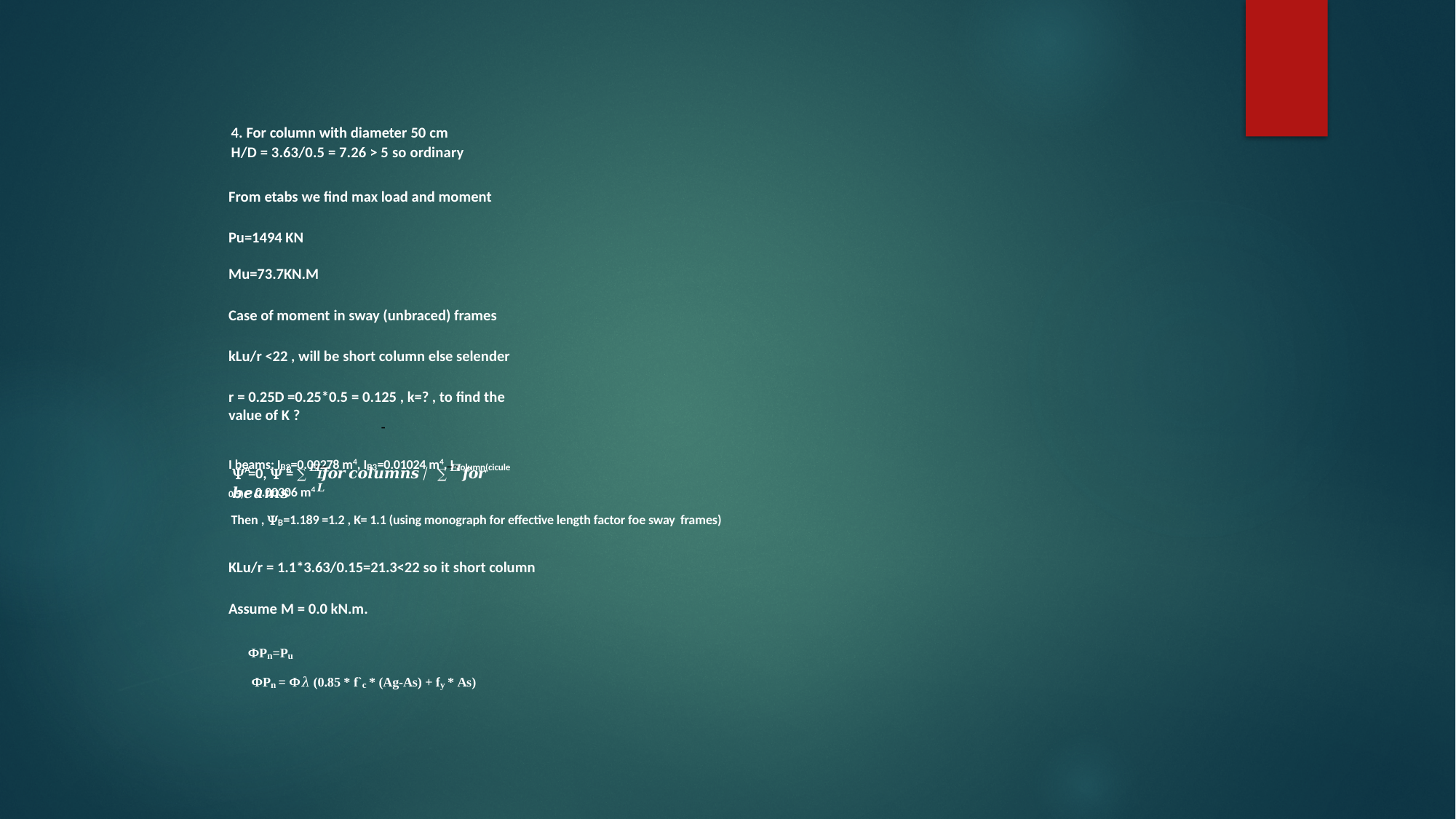

4. For column with diameter 50 cm
H/D = 3.63/0.5 = 7.26 > 5 so ordinary
From etabs we find max load and moment  Pu=1494 KN

Mu=73.7KN.M
Case of moment in sway (unbraced) frames  kLu/r <22 , will be short column else selender

r = 0.25D =0.25*0.5 = 0.125 , k=? , to find the value of K ?

I beams: IB2=0.00278 m4, IB3=0.01024 m4, I column(cicule 0.5) = 0.00306 m4

Ψ =0, Ψ = ∑ 𝑬𝑰 𝒇𝒐𝒓 𝒄𝒐𝒍𝒖𝒎𝒏𝒔 / ∑ 𝑬𝑰 𝒇𝒐𝒓 𝒃𝒆𝒂𝒎𝒔
A	B
𝑳	𝑳

Then , ΨB=1.189 =1.2 , K= 1.1 (using monograph for effective length factor foe sway frames)
KLu/r = 1.1*3.63/0.15=21.3<22 so it short column  Assume M = 0.0 kN.m.

ФPn=Pu
ФPn = Ф𝜆 (0.85 * f`c * (Ag-As) + fy * As)